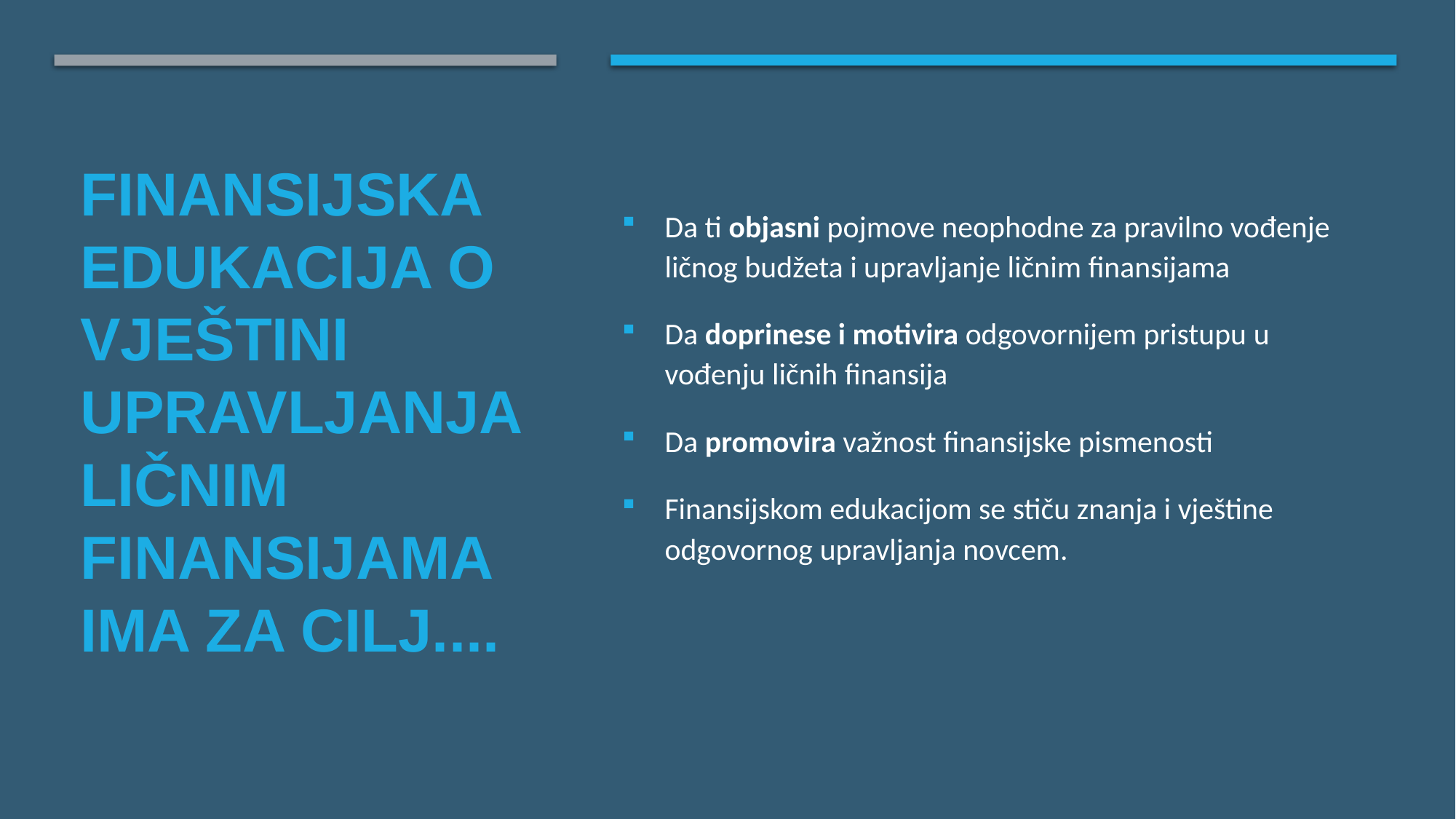

Da ti objasni pojmove neophodne za pravilno vođenje ličnog budžeta i upravljanje ličnim finansijama
Da doprinese i motivira odgovornijem pristupu u vođenju ličnih finansija
Da promovira važnost finansijske pismenosti
Finansijskom edukacijom se stiču znanja i vještine odgovornog upravljanja novcem.

# FINANSIJSKA EDUKACIJA O VJEŠTINI UPRAVLJANJA LIČNIM FINANSIJAMA IMA ZA CILJ....